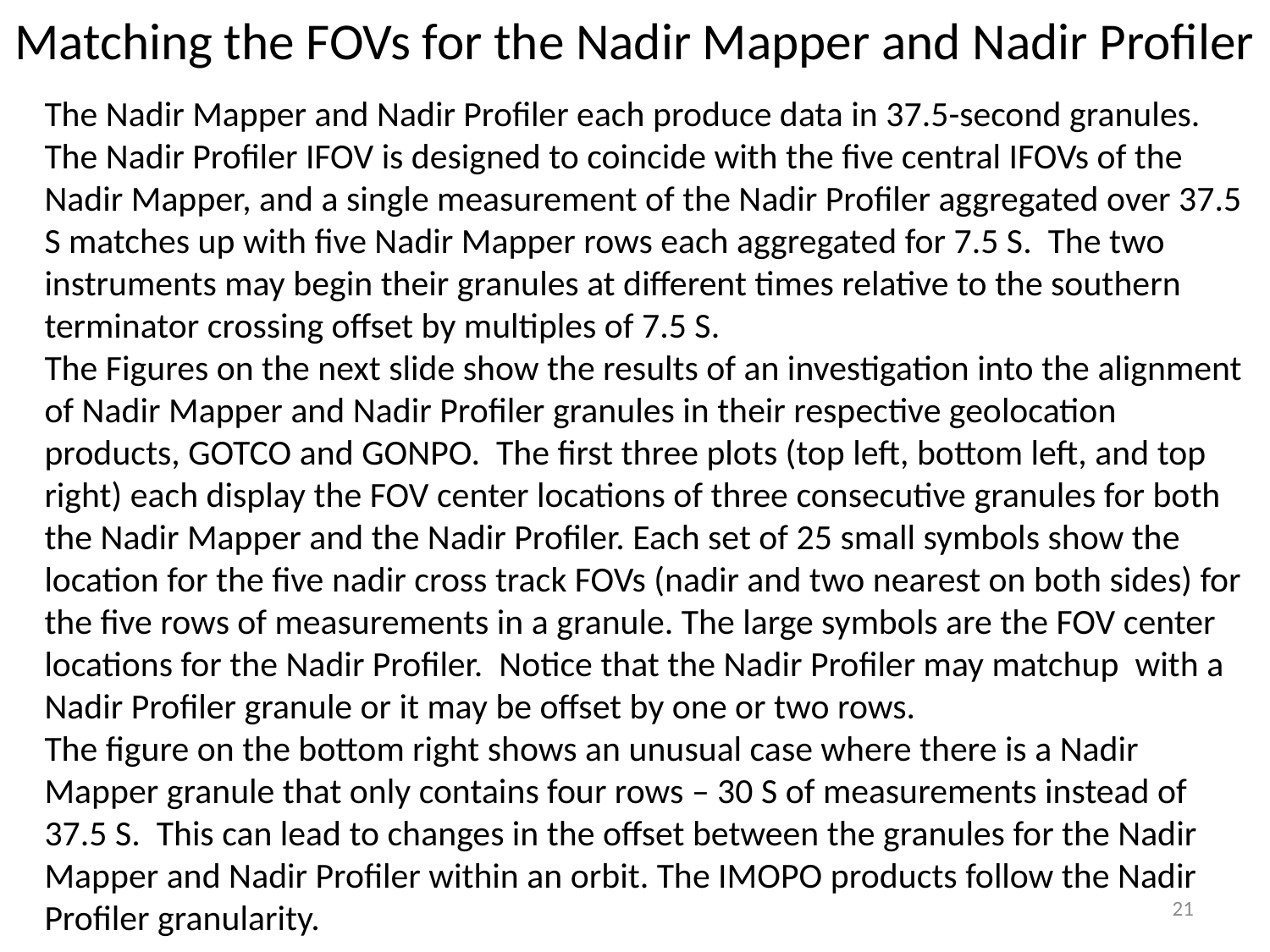

# Matching the FOVs for the Nadir Mapper and Nadir Profiler
The Nadir Mapper and Nadir Profiler each produce data in 37.5-second granules. The Nadir Profiler IFOV is designed to coincide with the five central IFOVs of the Nadir Mapper, and a single measurement of the Nadir Profiler aggregated over 37.5 S matches up with five Nadir Mapper rows each aggregated for 7.5 S.  The two instruments may begin their granules at different times relative to the southern terminator crossing offset by multiples of 7.5 S.
The Figures on the next slide show the results of an investigation into the alignment of Nadir Mapper and Nadir Profiler granules in their respective geolocation products, GOTCO and GONPO.  The first three plots (top left, bottom left, and top right) each display the FOV center locations of three consecutive granules for both the Nadir Mapper and the Nadir Profiler. Each set of 25 small symbols show the location for the five nadir cross track FOVs (nadir and two nearest on both sides) for the five rows of measurements in a granule. The large symbols are the FOV center locations for the Nadir Profiler.  Notice that the Nadir Profiler may matchup  with a Nadir Profiler granule or it may be offset by one or two rows.
The figure on the bottom right shows an unusual case where there is a Nadir Mapper granule that only contains four rows – 30 S of measurements instead of 37.5 S.  This can lead to changes in the offset between the granules for the Nadir Mapper and Nadir Profiler within an orbit. The IMOPO products follow the Nadir Profiler granularity.
21